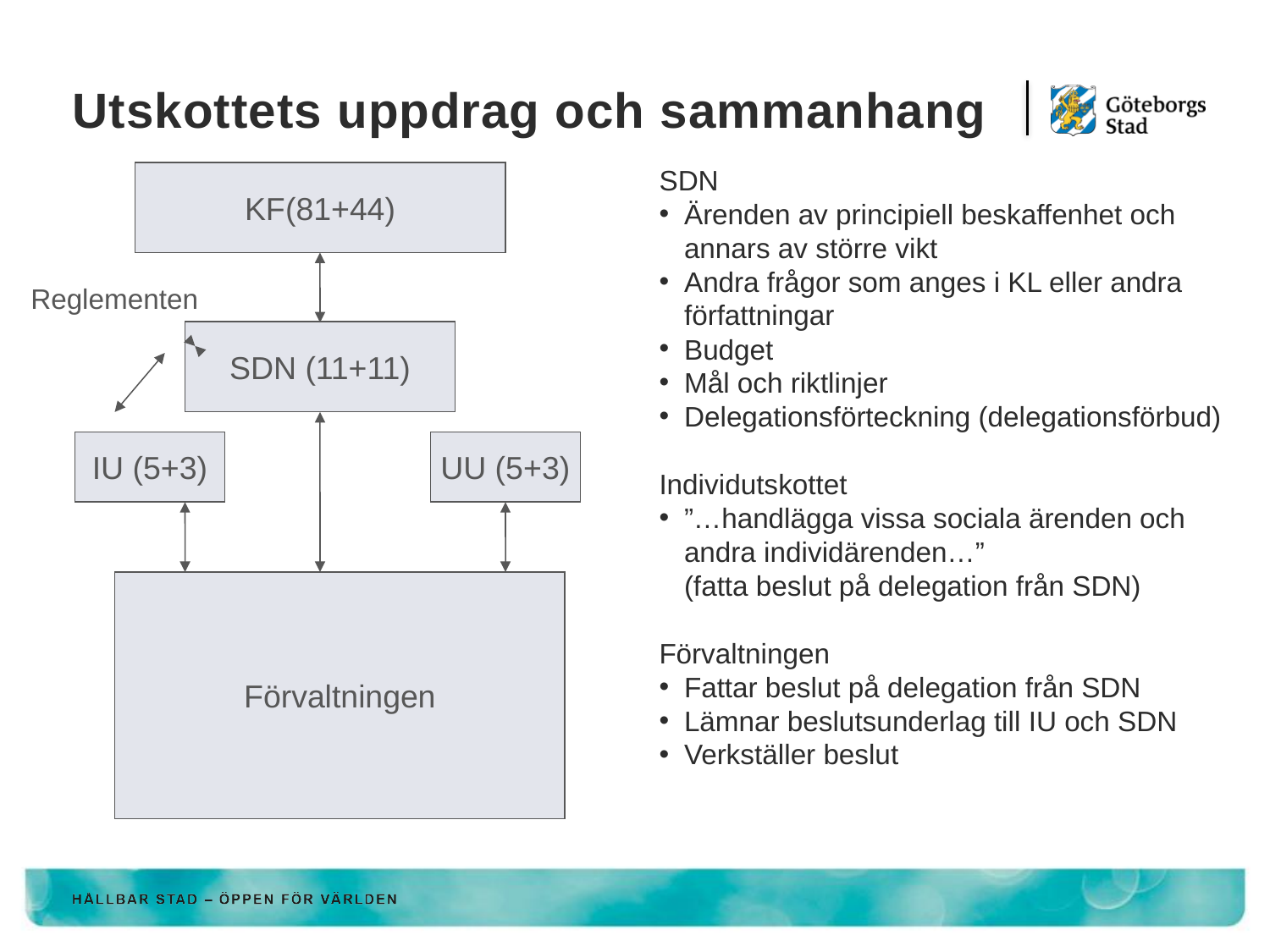

Utskottets uppdrag och sammanhang
KF(81+44)
SDN
Ärenden av principiell beskaffenhet och annars av större vikt
Andra frågor som anges i KL eller andra författningar
Budget
Mål och riktlinjer
Delegationsförteckning (delegationsförbud)

Individutskottet
”…handlägga vissa sociala ärenden och andra individärenden…”
	(fatta beslut på delegation från SDN)

Förvaltningen
Fattar beslut på delegation från SDN
Lämnar beslutsunderlag till IU och SDN
Verkställer beslut

Reglementen
SDN (11+11)

IU (5+3)
UU (5+3)

Förvaltningen